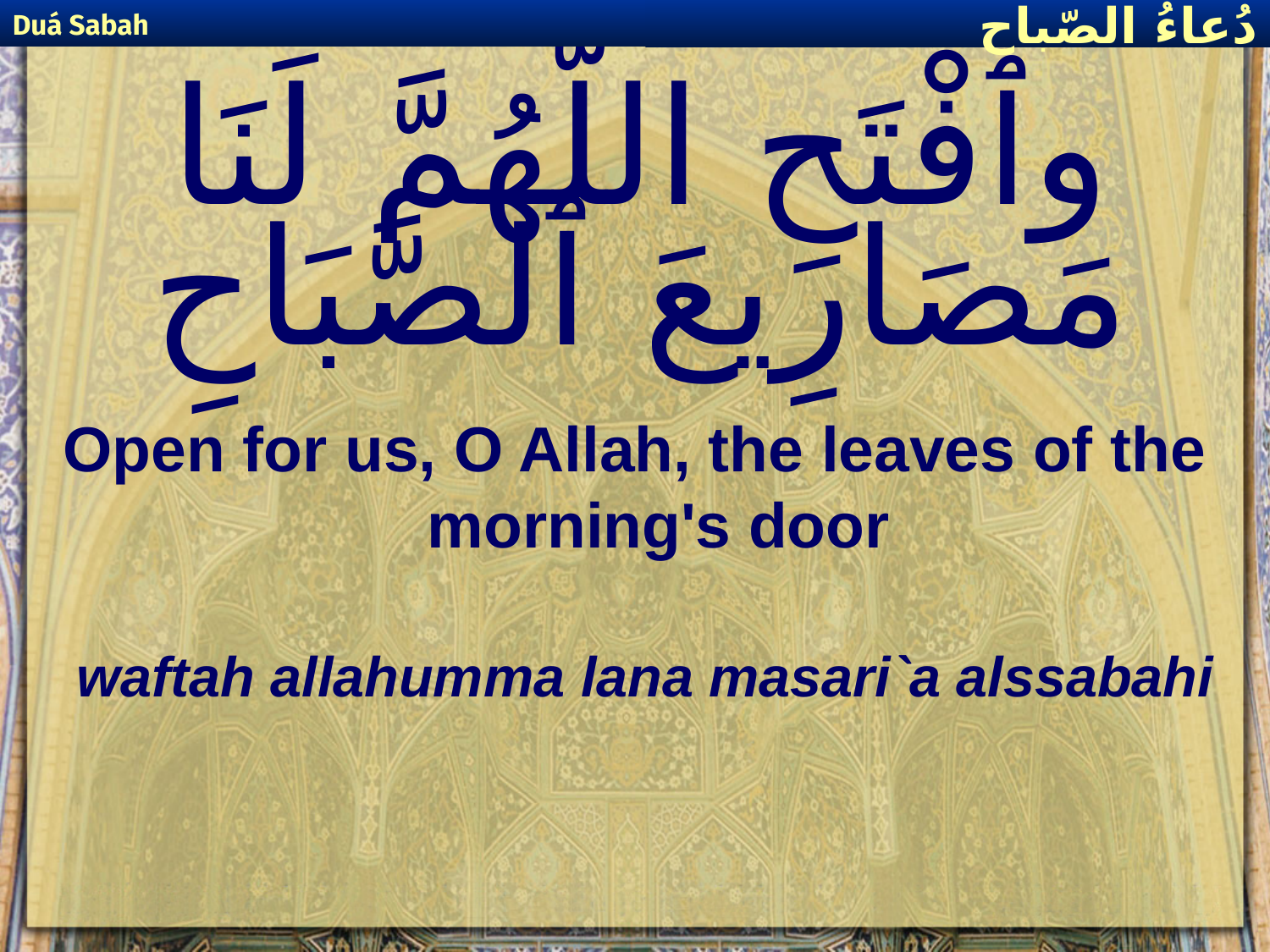

Duá Sabah
دُعاءُ الصّباح
# وٱفْتَحِ اللَّهُمَّ لَنَا مَصَارِيعَ ٱلصَّبَاحِ
Open for us, O Allah, the leaves of the morning's door
waftah allahumma lana masari`a alssabahi